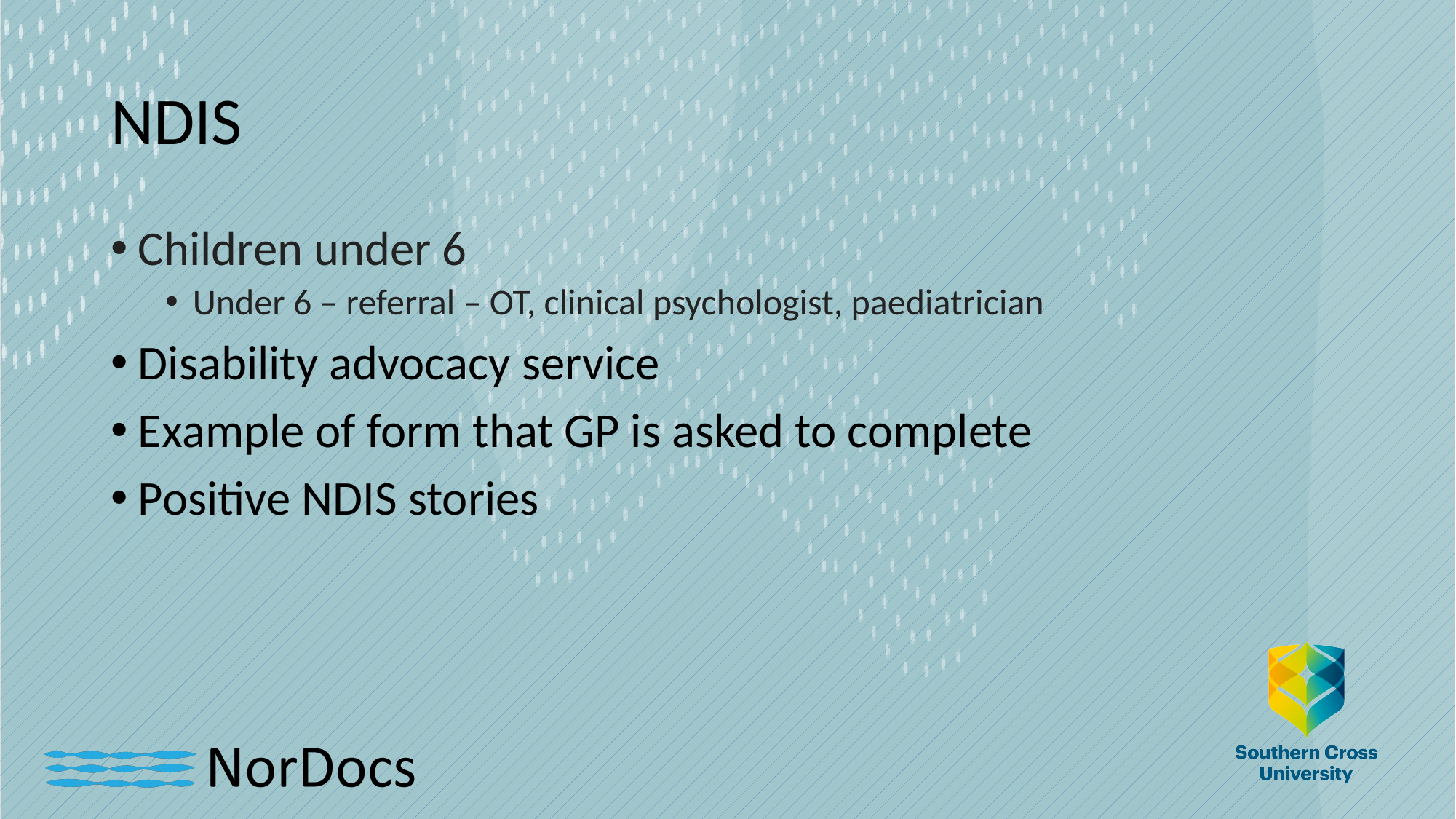

# NDIS
Children under 6
Under 6 – referral – OT, clinical psychologist, paediatrician
Disability advocacy service
Example of form that GP is asked to complete
Positive NDIS stories